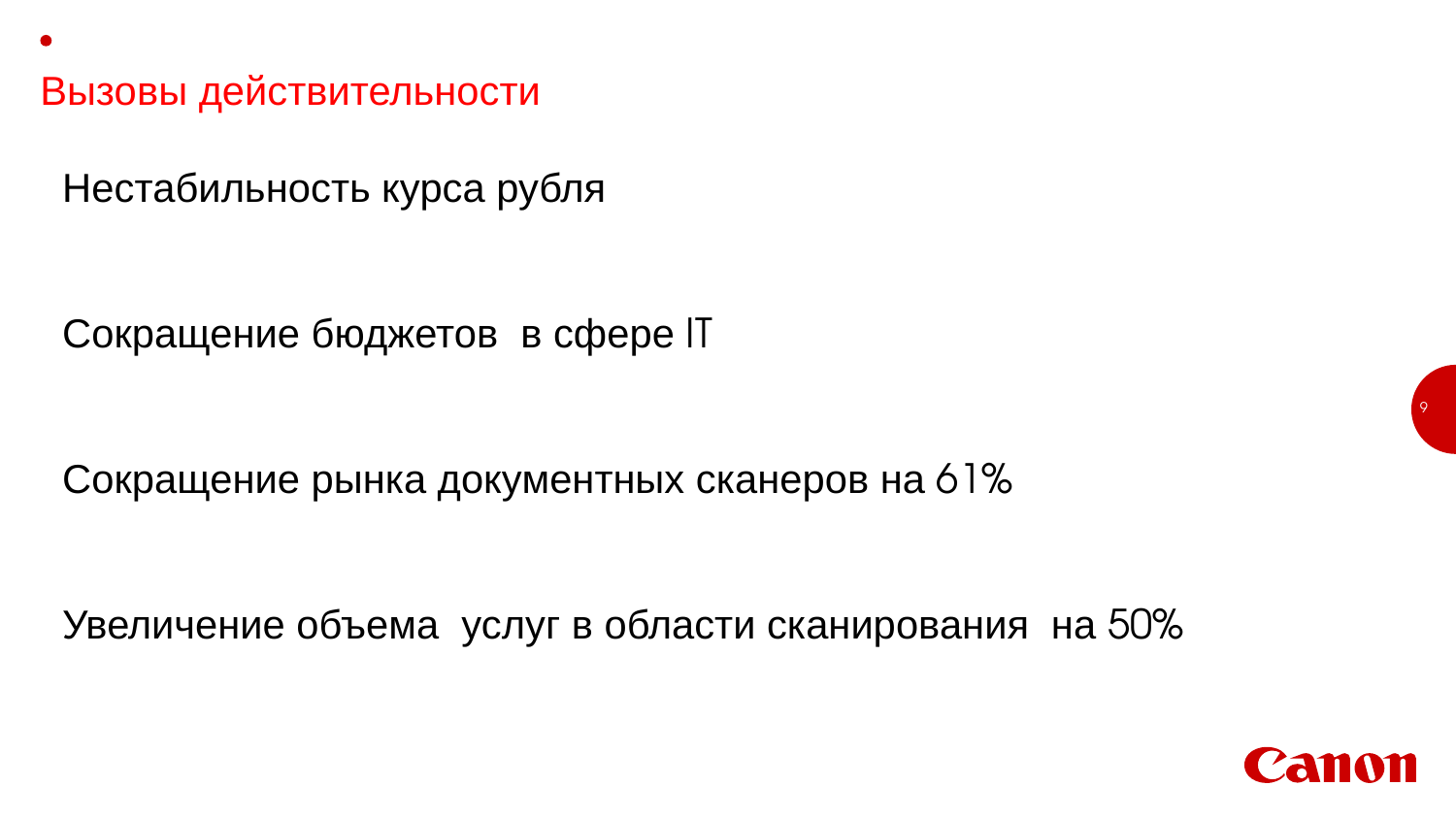

# Вызовы действительности
Нестабильность курса рубля

Сокращение бюджетов  в сфере IT

Сокращение рынка документных сканеров на 61%

Увеличение объема  услуг в области сканирования  на 50%

9